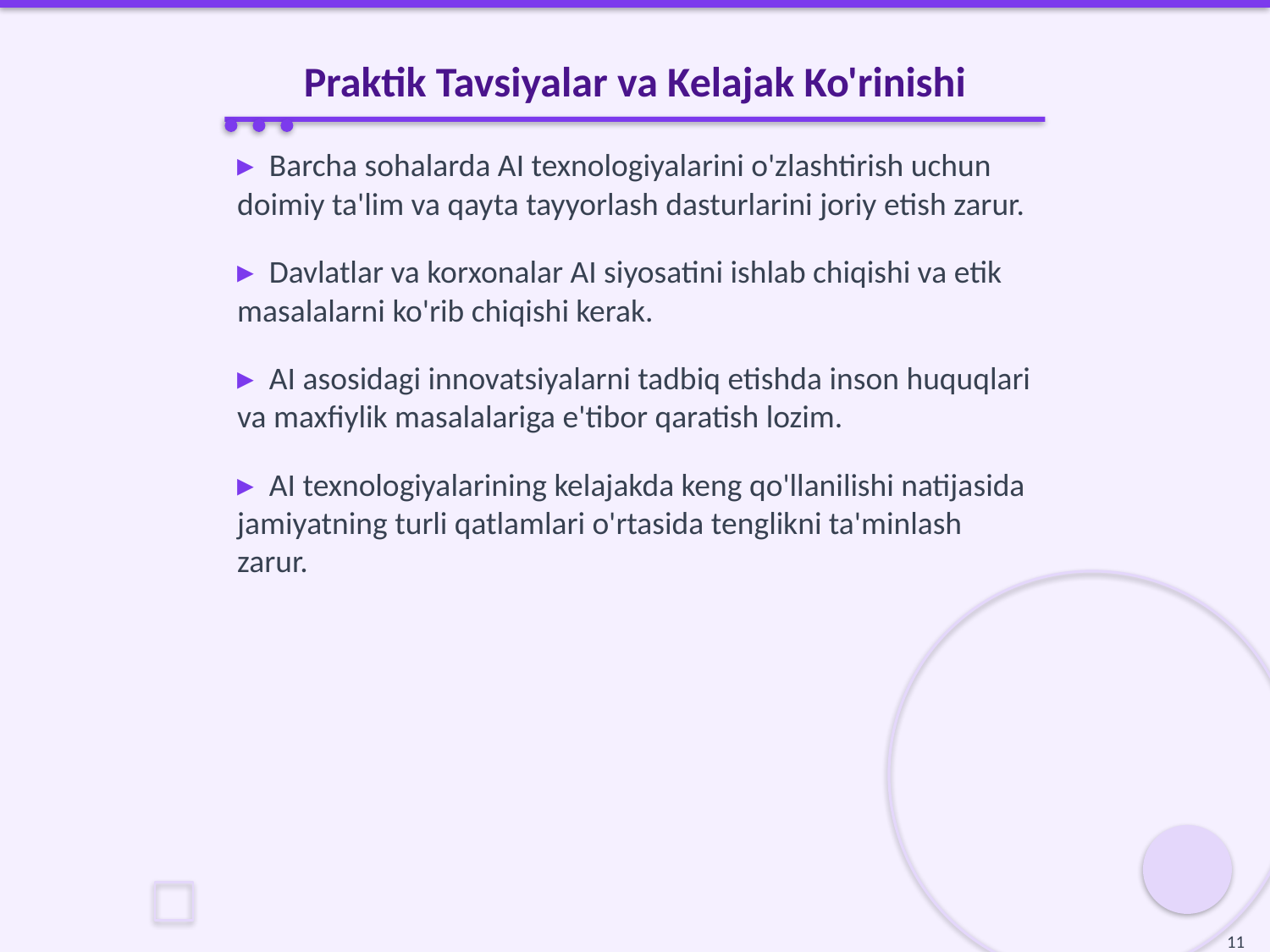

Praktik Tavsiyalar va Kelajak Ko'rinishi

▸  Barcha sohalarda AI texnologiyalarini o'zlashtirish uchun doimiy ta'lim va qayta tayyorlash dasturlarini joriy etish zarur.
▸  Davlatlar va korxonalar AI siyosatini ishlab chiqishi va etik masalalarni ko'rib chiqishi kerak.
▸  AI asosidagi innovatsiyalarni tadbiq etishda inson huquqlari va maxfiylik masalalariga e'tibor qaratish lozim.
▸  AI texnologiyalarining kelajakda keng qo'llanilishi natijasida jamiyatning turli qatlamlari o'rtasida tenglikni ta'minlash zarur.

11